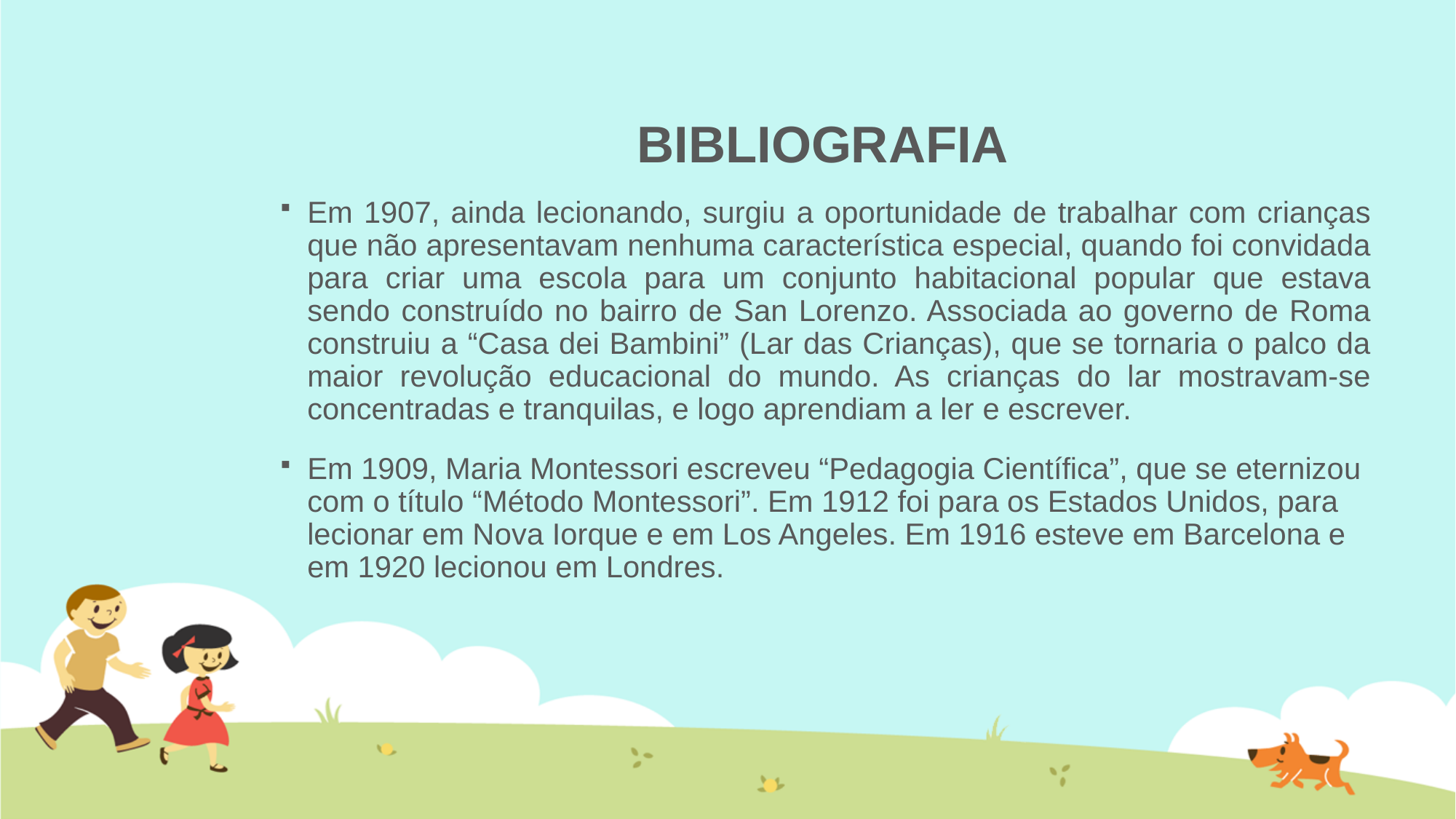

# BIBLIOGRAFIA
Em 1907, ainda lecionando, surgiu a oportunidade de trabalhar com crianças que não apresentavam nenhuma característica especial, quando foi convidada para criar uma escola para um conjunto habitacional popular que estava sendo construído no bairro de San Lorenzo. Associada ao governo de Roma construiu a “Casa dei Bambini” (Lar das Crianças), que se tornaria o palco da maior revolução educacional do mundo. As crianças do lar mostravam-se concentradas e tranquilas, e logo aprendiam a ler e escrever.
Em 1909, Maria Montessori escreveu “Pedagogia Científica”, que se eternizou com o título “Método Montessori”. Em 1912 foi para os Estados Unidos, para lecionar em Nova Iorque e em Los Angeles. Em 1916 esteve em Barcelona e em 1920 lecionou em Londres.